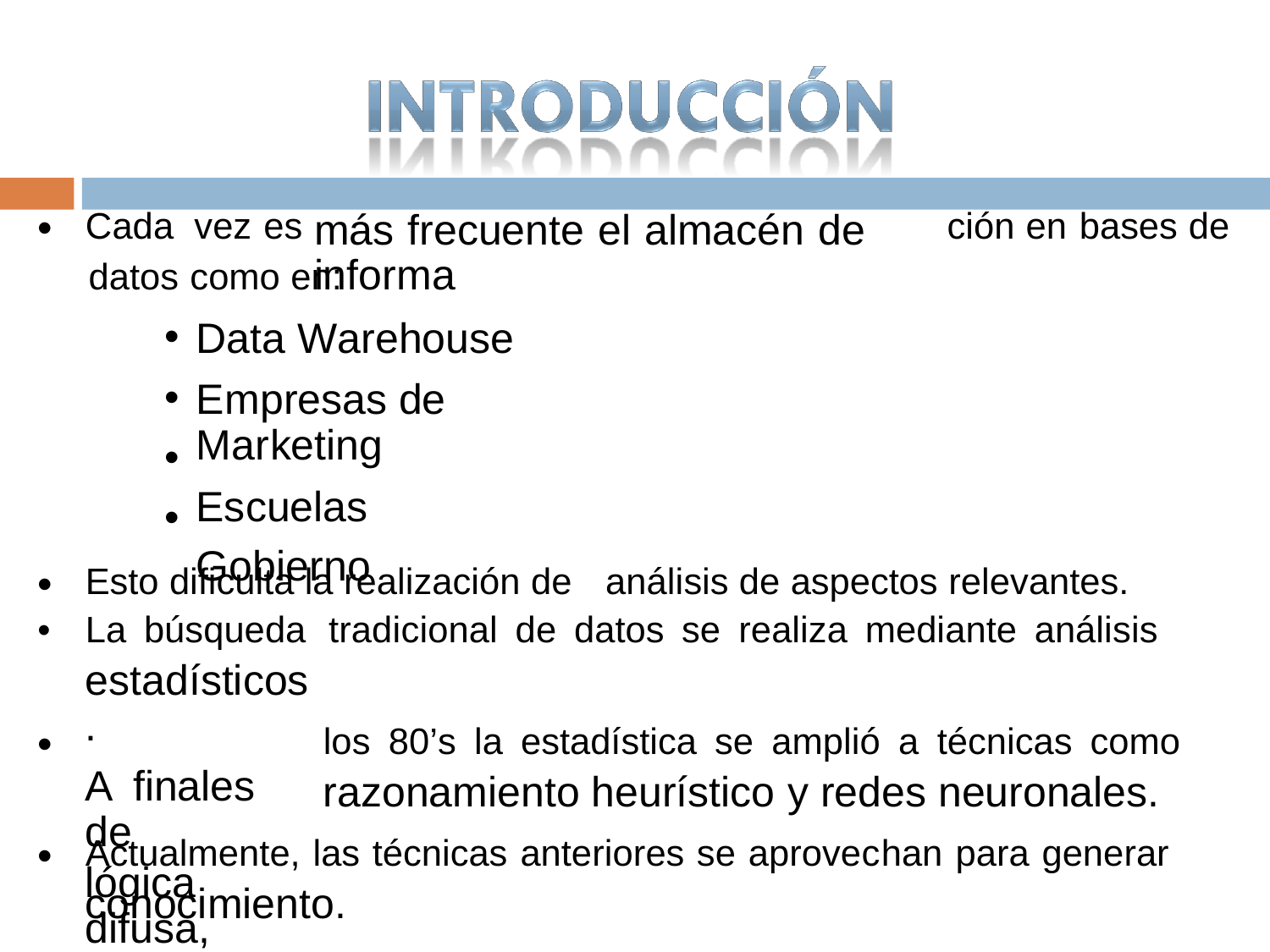

más frecuente el almacén de informa

•
Cada
vez es
ción
en
bases
de
datos
•
•
•
•
como en:
Data Warehouse
Empresas de Marketing
Escuelas
Gobierno
•
•
Esto dificulta la realización de
análisis de aspectos relevantes.
La búsqueda
estadísticos.
A finales de
lógica difusa,
tradicional de datos se realiza mediante análisis
•
los 80’s la estadística se amplió a técnicas como
razonamiento heurístico y redes neuronales.
•
Actualmente, las técnicas anteriores se aprovechan para generar
conocimiento.